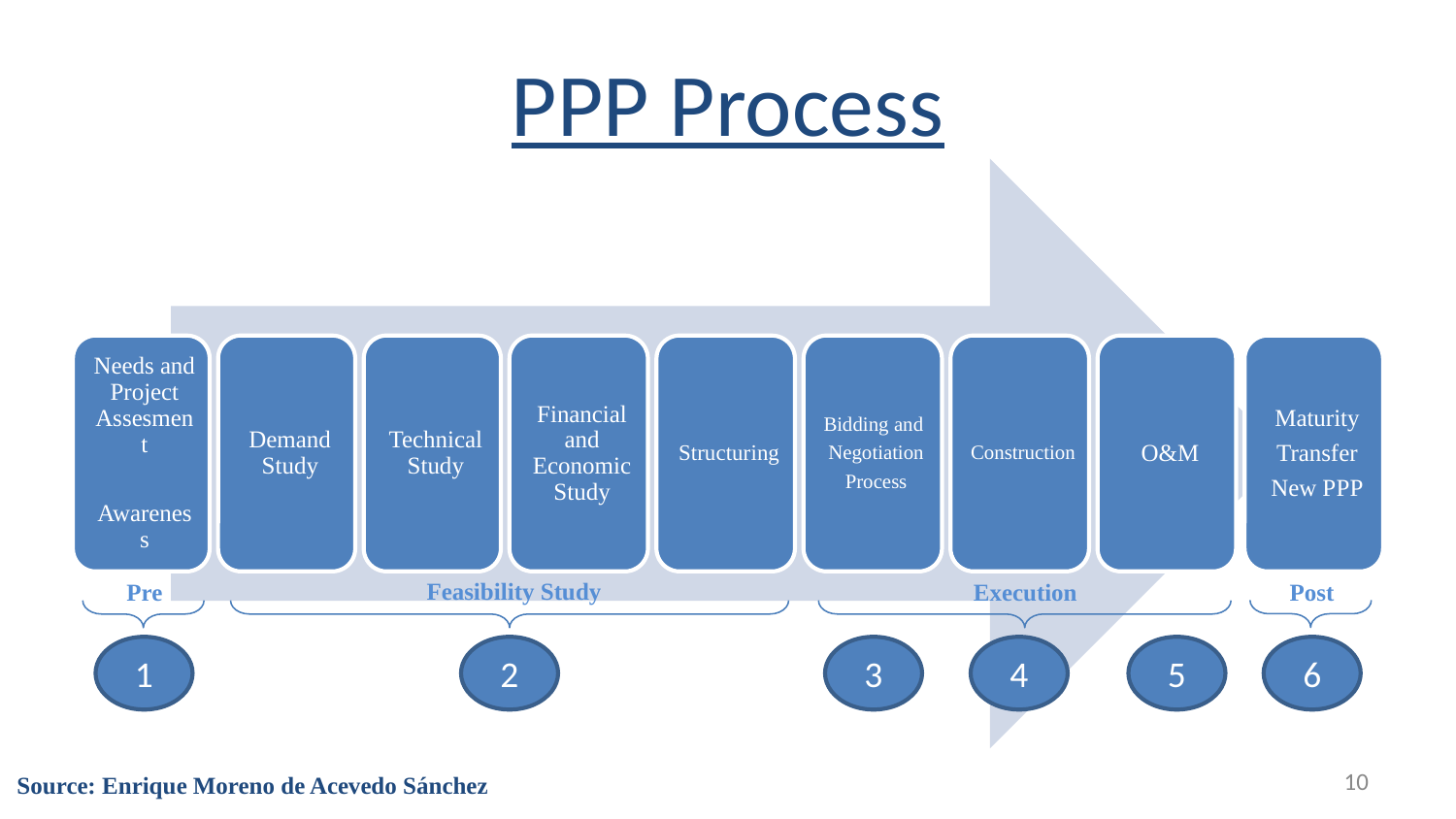

# PPP Process
Needs and Project Assesment

Awareness
Demand Study
Technical Study
Financial and Economic Study
Structuring
Bidding and
Negotiation
Process
Construction
O&M
Maturity
Transfer
New PPP

Feasibility Study
Pre
Execution
Post
1
2
3
4
5
6
10
Source: Enrique Moreno de Acevedo Sánchez